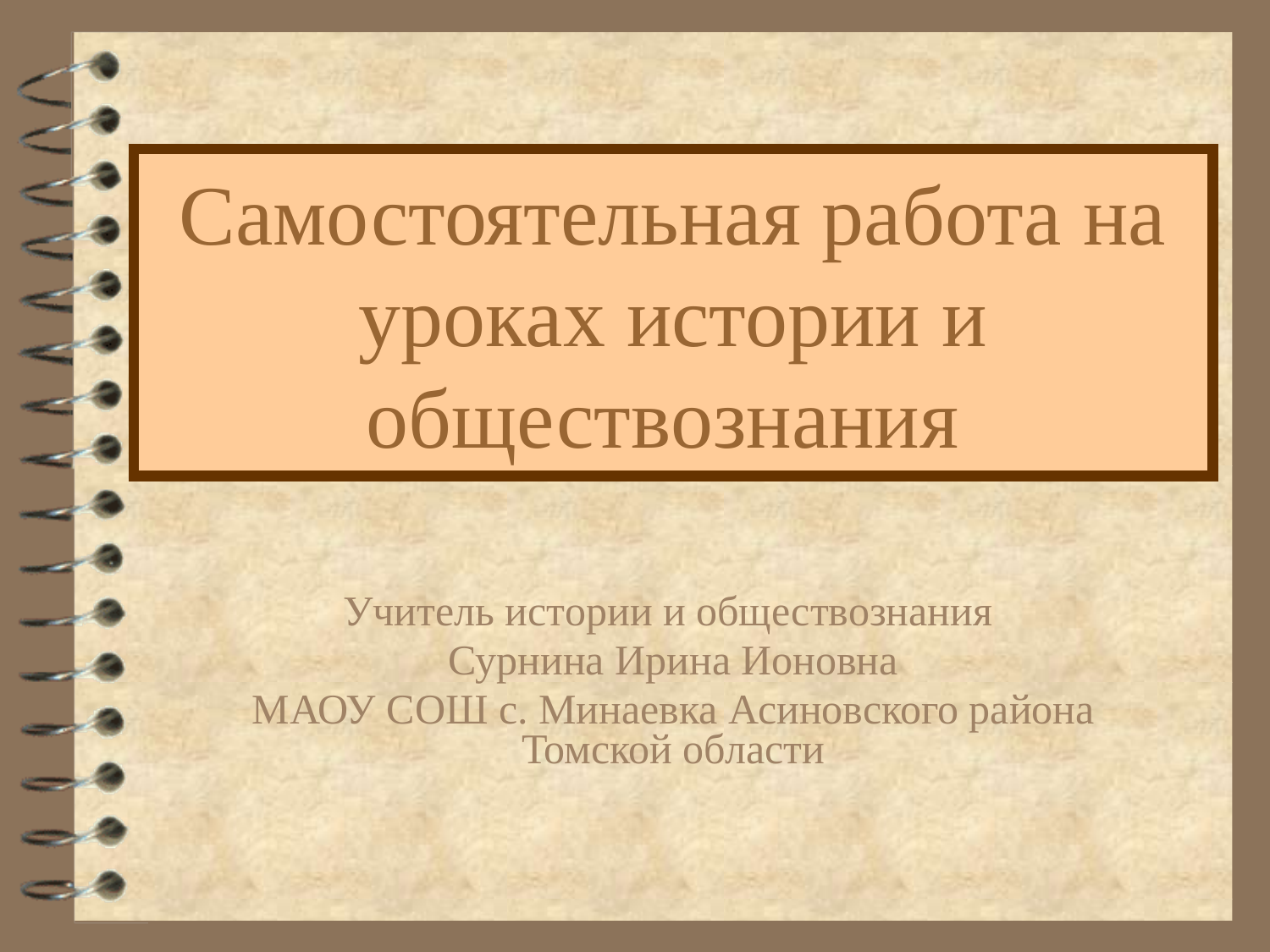

# Самостоятельная работа на уроках истории и обществознания

Учитель истории и обществознания
Сурнина Ирина Ионовна
МАОУ СОШ с. Минаевка Асиновского района Томской области